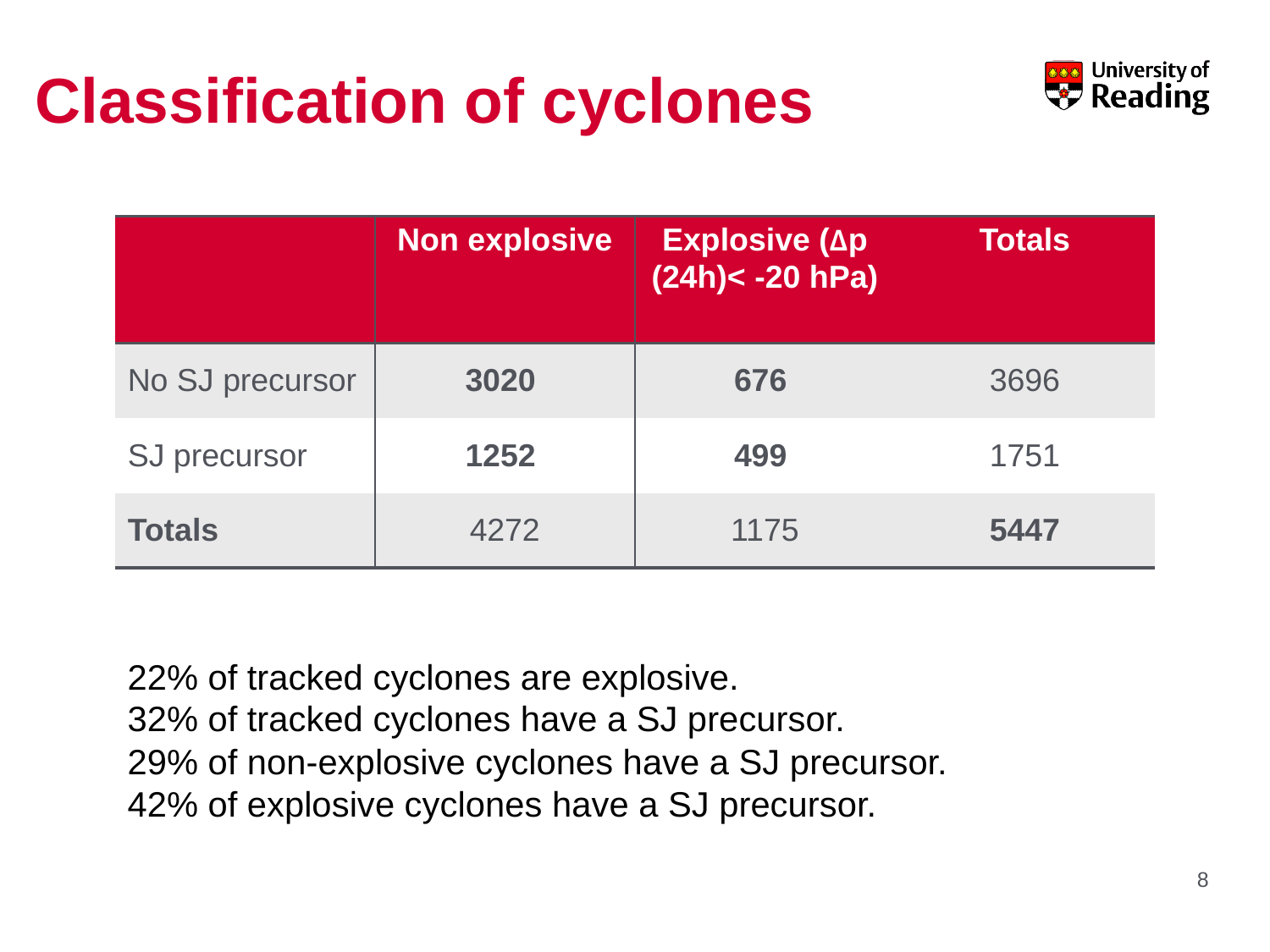

# Classification of cyclones
|  | Non explosive | Explosive (Δp (24h)< -20 hPa) | Totals |
| --- | --- | --- | --- |
| No SJ precursor | 3020 | 676 | 3696 |
| SJ precursor | 1252 | 499 | 1751 |
| Totals | 4272 | 1175 | 5447 |
22% of tracked cyclones are explosive.
32% of tracked cyclones have a SJ precursor.
29% of non-explosive cyclones have a SJ precursor.
42% of explosive cyclones have a SJ precursor.
8